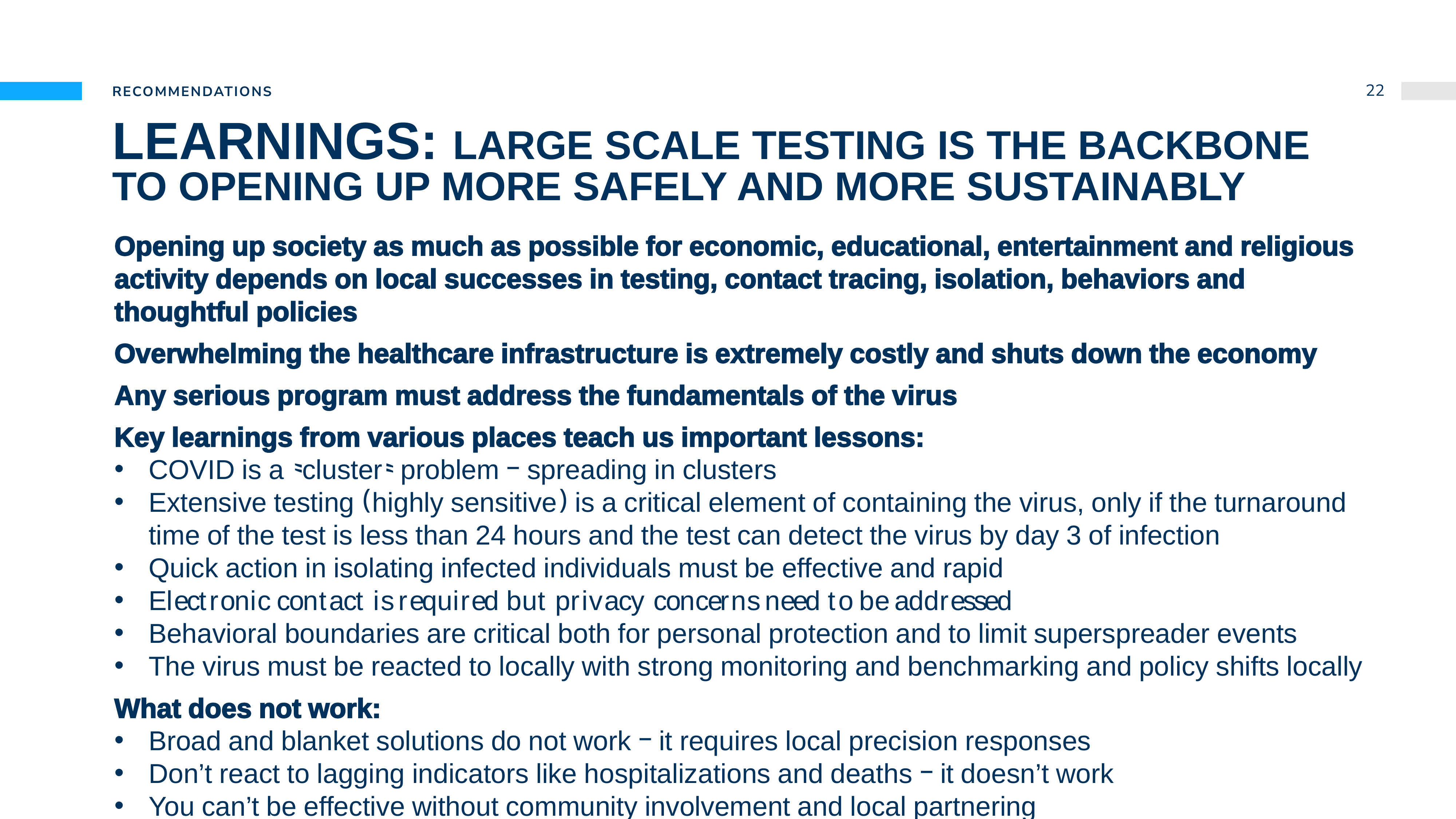

Recommendations
22

# Learnings: Large scale testing is the backbone to opening up more safely and more sustainably
Opening up society as much as possible for economic, educational, entertainment and religious activity depends on local successes in testing, contact tracing, isolation, behaviors and thoughtful policies
Overwhelming the healthcare infrastructure is extremely costly and shuts down the economy
Any serious program must address the fundamentals of the virus
Key learnings from various places teach us important lessons:
COVID is a “cluster” problem – spreading in clusters
Extensive testing (highly sensitive) is a critical element of containing the virus, only if the turnaround time of the test is less than 24 hours and the test can detect the virus by day 3 of infection
Quick action in isolating infected individuals must be effective and rapid
Electronic contact is required but privacy concerns need to be addressed
Behavioral boundaries are critical both for personal protection and to limit superspreader events
The virus must be reacted to locally with strong monitoring and benchmarking and policy shifts locally
What does not work:
Broad and blanket solutions do not work – it requires local precision responses
Don’t react to lagging indicators like hospitalizations and deaths – it doesn’t work
You can’t be effective without community involvement and local partnering